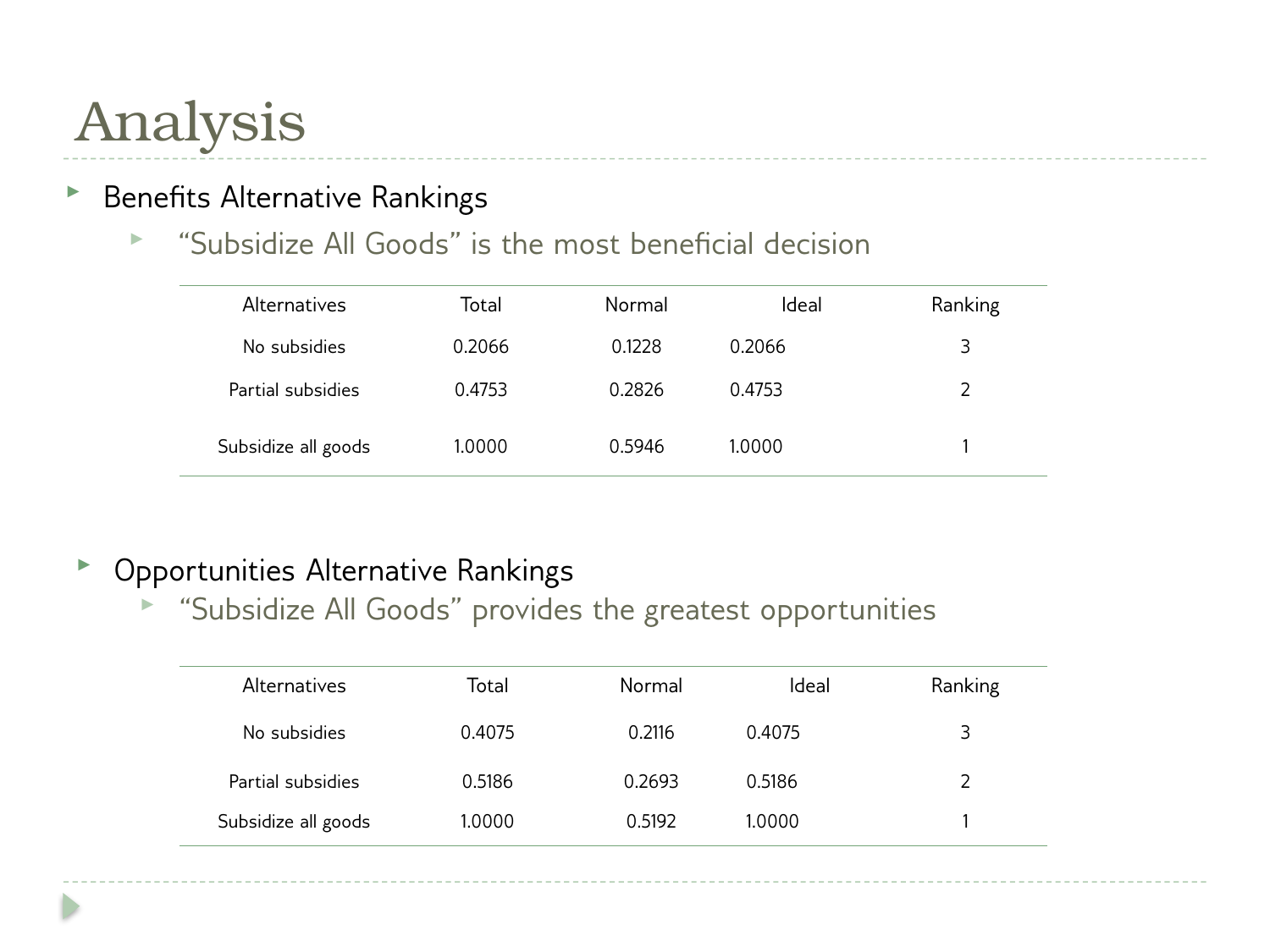

# Analysis
Benefits Alternative Rankings
 “Subsidize All Goods” is the most beneficial decision
| Alternatives | Total | Normal | Ideal | Ranking |
| --- | --- | --- | --- | --- |
| No subsidies | 0.2066 | 0.1228 | 0.2066 | 3 |
| Partial subsidies | 0.4753 | 0.2826 | 0.4753 | 2 |
| Subsidize all goods | 1.0000 | 0.5946 | 1.0000 | 1 |
Opportunities Alternative Rankings
“Subsidize All Goods” provides the greatest opportunities
| Alternatives | Total | Normal | Ideal | Ranking |
| --- | --- | --- | --- | --- |
| No subsidies | 0.4075 | 0.2116 | 0.4075 | 3 |
| Partial subsidies | 0.5186 | 0.2693 | 0.5186 | 2 |
| Subsidize all goods | 1.0000 | 0.5192 | 1.0000 | 1 |